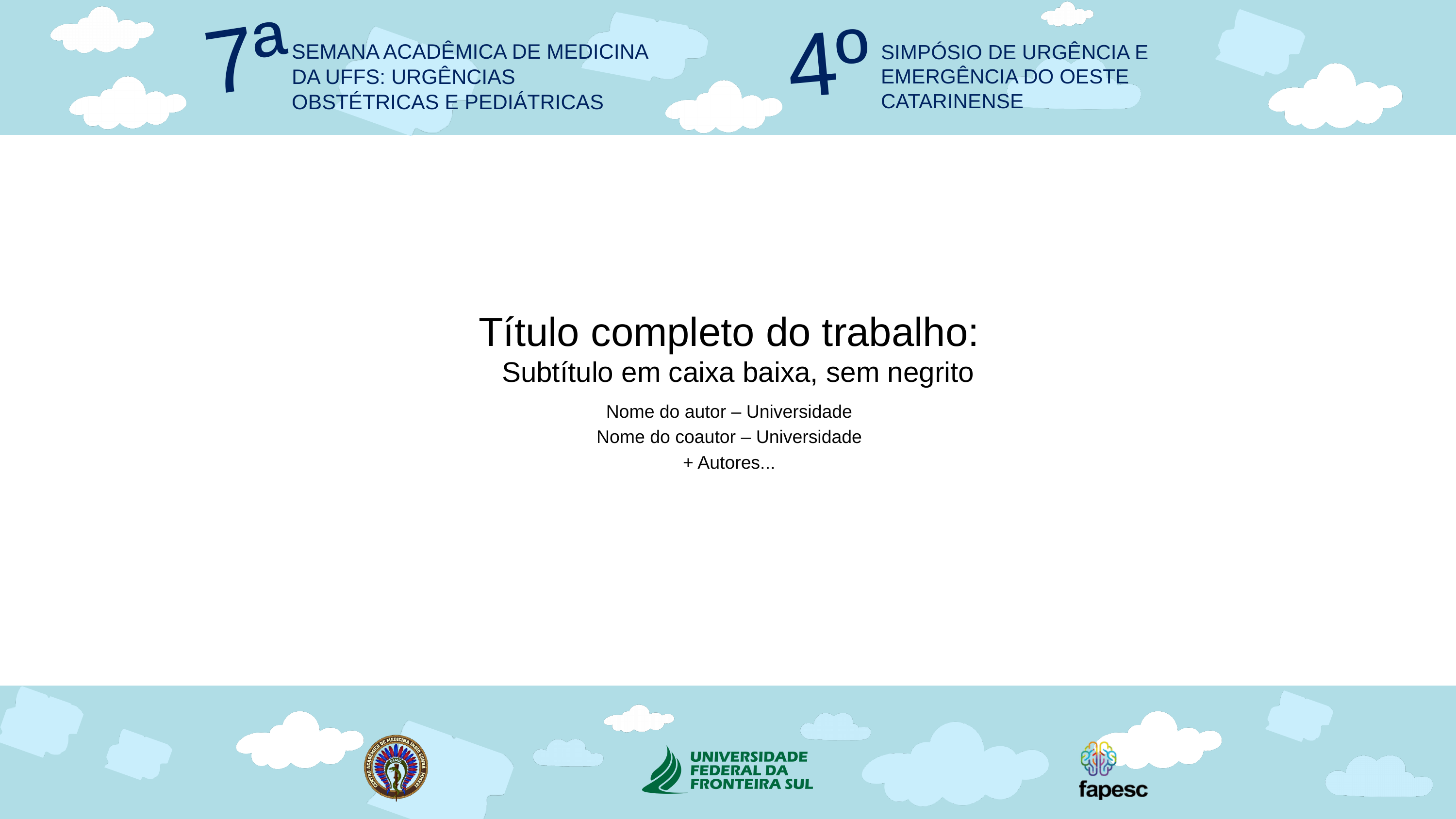

7ª

4º

SEMANA ACADÊMICA DE MEDICINA DA UFFS: URGÊNCIAS OBSTÉTRICAS E PEDIÁTRICAS
SIMPÓSIO DE URGÊNCIA E EMERGÊNCIA DO OESTE CATARINENSE

Título completo do trabalho:
Subtítulo em caixa baixa, sem negrito
Nome do autor – Universidade
Nome do coautor – Universidade
+ Autores...